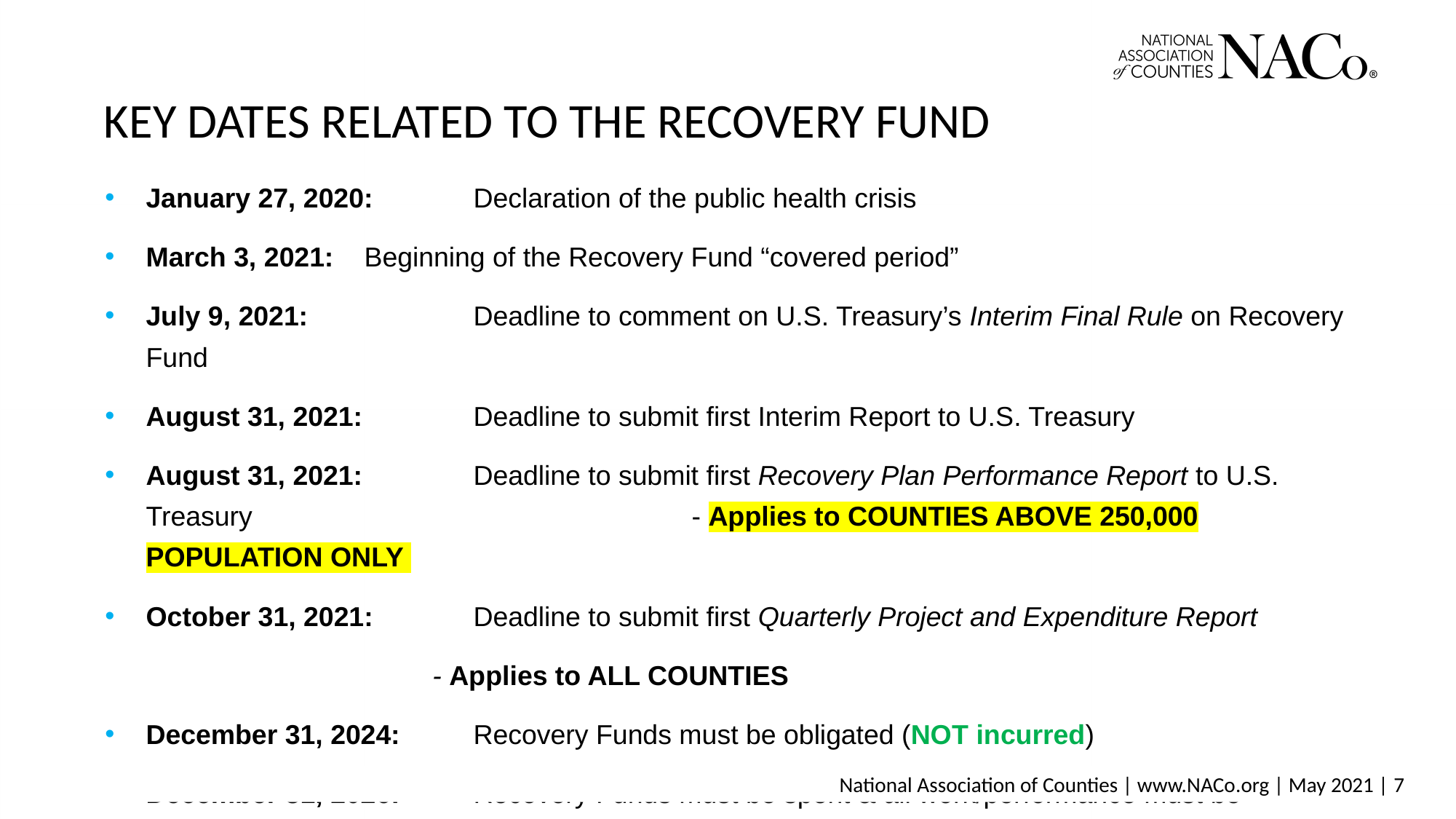

KEY DATES RELATED TO THE RECOVERY FUND
January 27, 2020:  	Declaration of the public health crisis
March 3, 2021:  	Beginning of the Recovery Fund “covered period”
July 9, 2021: 		Deadline to comment on U.S. Treasury’s Interim Final Rule on Recovery Fund
August 31, 2021: 	Deadline to submit first Interim Report to U.S. Treasury
August 31, 2021: 	Deadline to submit first Recovery Plan Performance Report to U.S. Treasury 				- Applies to COUNTIES ABOVE 250,000 POPULATION ONLY
October 31, 2021: 	Deadline to submit first Quarterly Project and Expenditure Report
- Applies to ALL COUNTIES
December 31, 2024: 	Recovery Funds must be obligated (NOT incurred)
December 31, 2026: 	Recovery Funds must be spent & all work/performance must be completed
National Association of Counties | www.NACo.org | May 2021 | 7